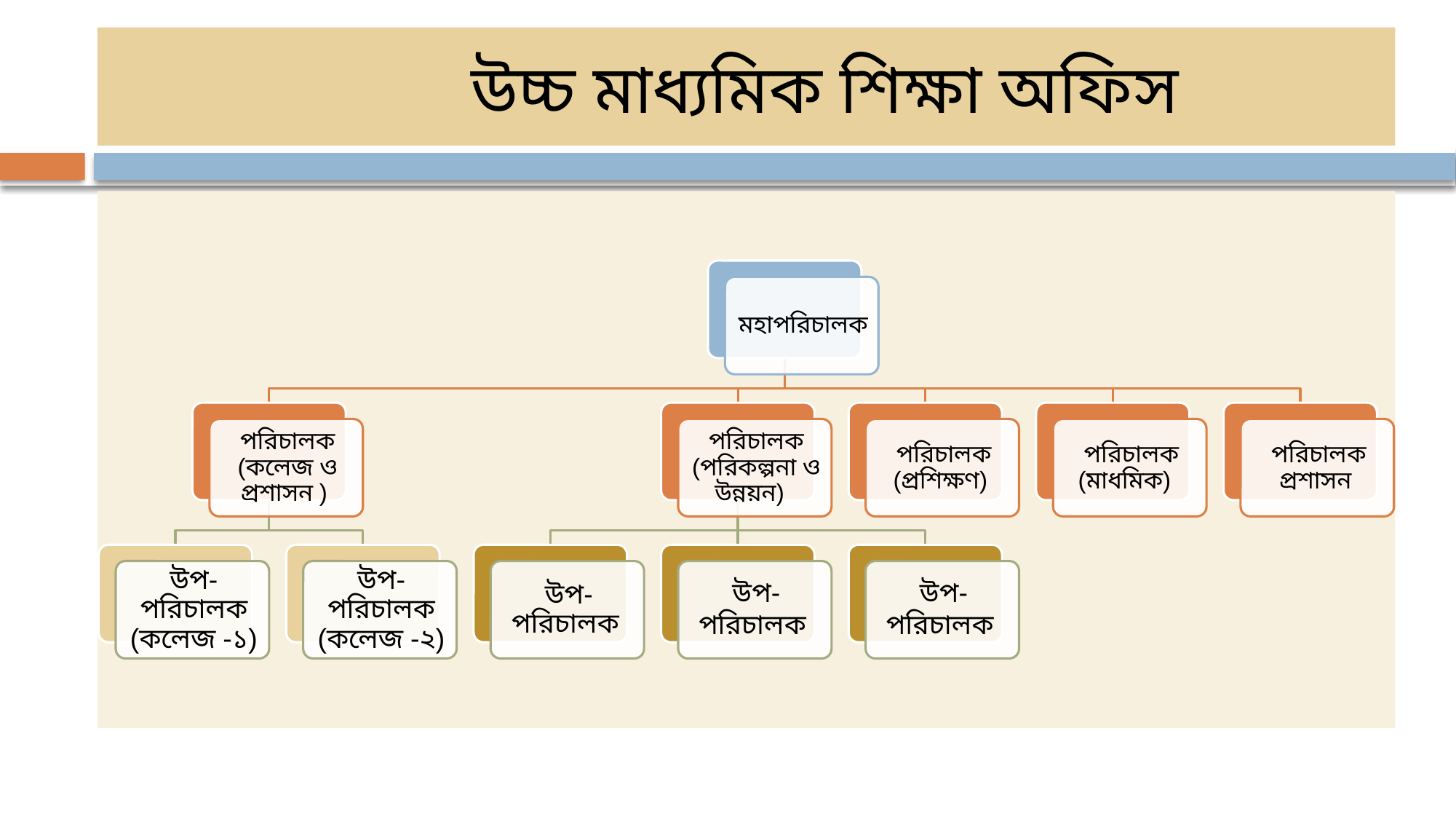

# উচ্চ মাধ্যমিক শিক্ষা অফিস
মহাপরিচালক
পরিচালক (কলেজ ও প্রশাসন )
উপ-পরিচালক (কলেজ -১)
উপ-পরিচালক (কলেজ -২)
পরিচালক (পরিকল্পনা ও উন্নয়ন)
উপ-পরিচালক
উপ-পরিচালক
উপ-পরিচালক
পরিচালক (প্রশিক্ষণ)
পরিচালক (মাধমিক)
পরিচালক প্রশাসন